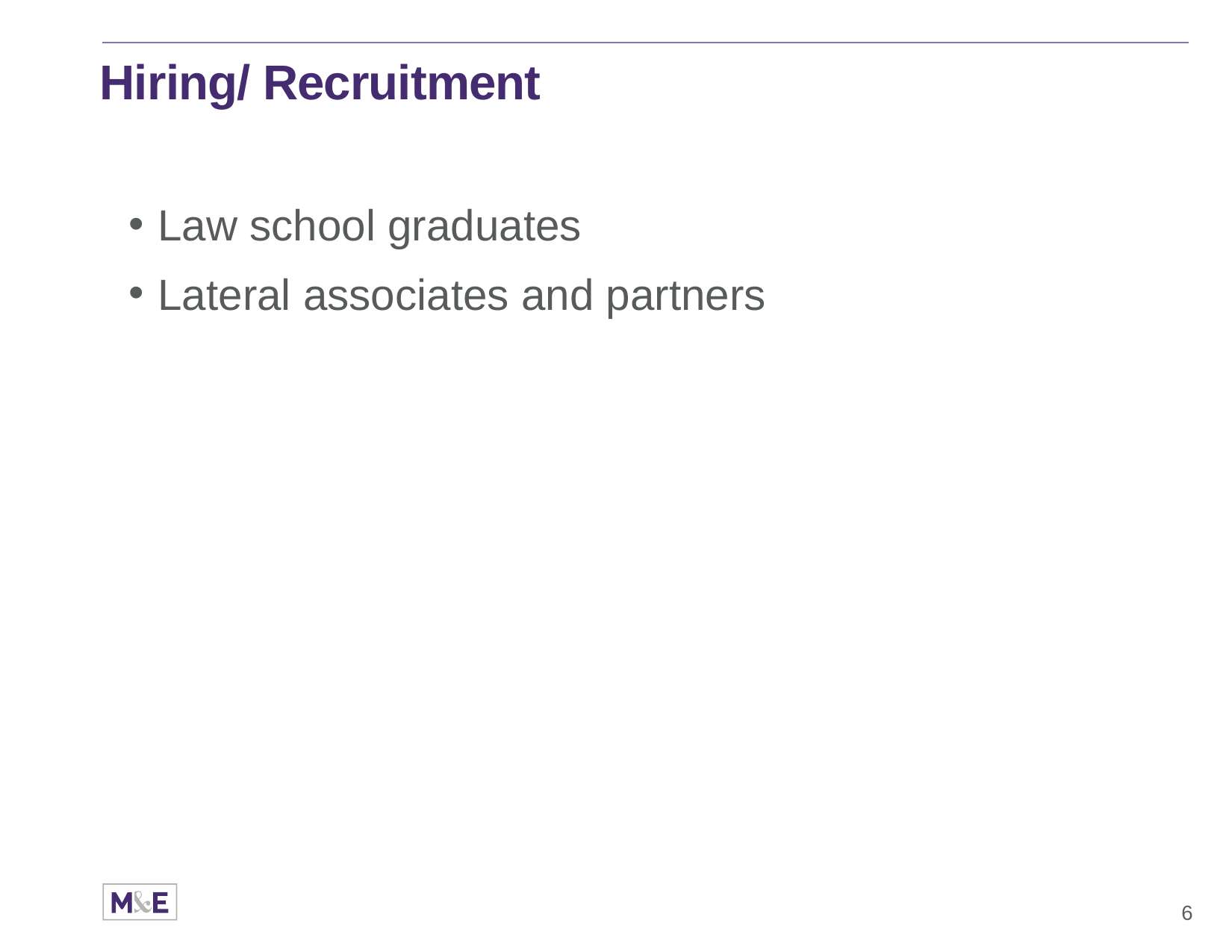

# Hiring/ Recruitment
Law school graduates
Lateral associates and partners
6